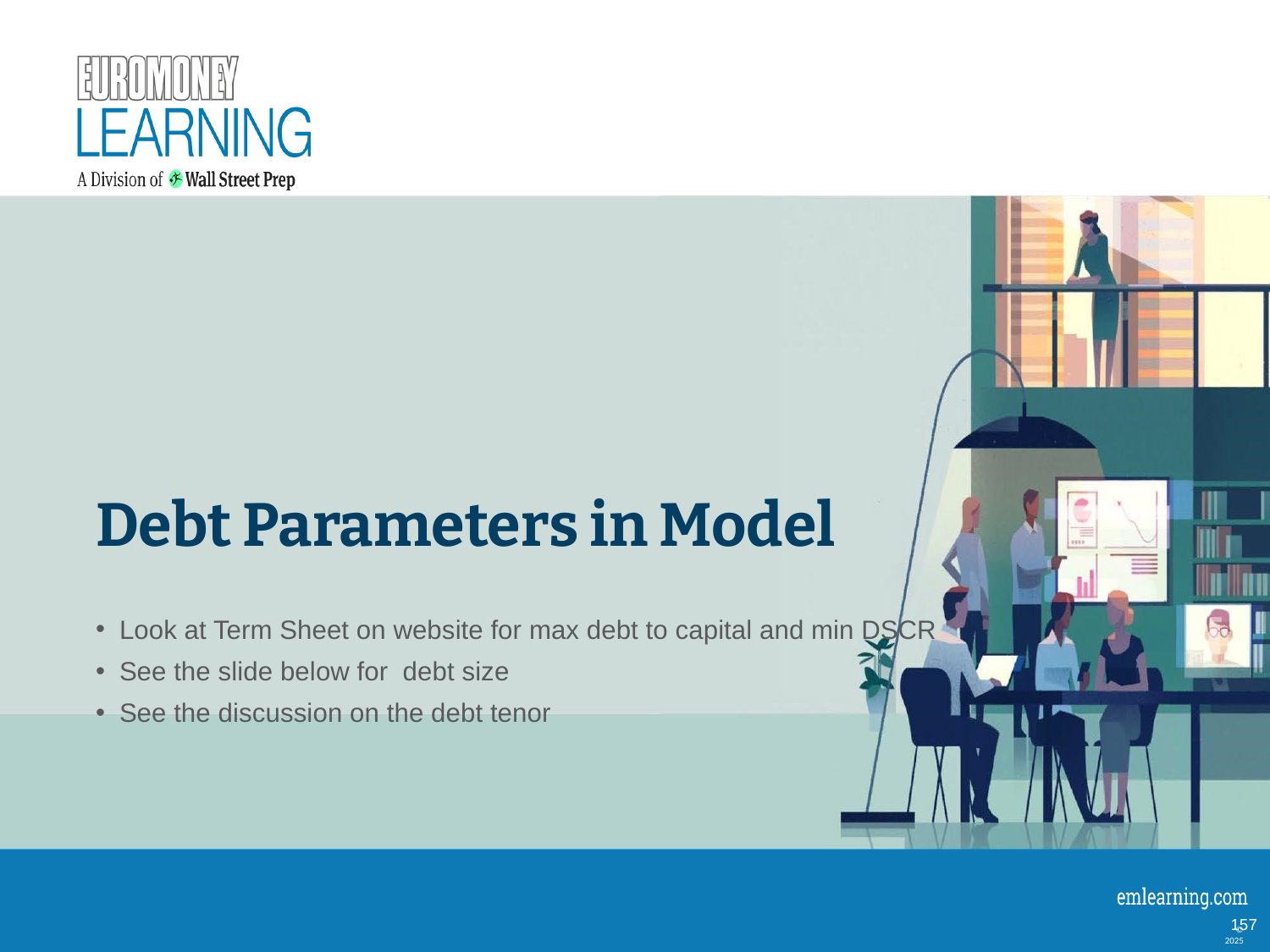

# Debt Parameters in Model
Look at Term Sheet on website for max debt to capital and min DSCR
See the slide below for  debt size
See the discussion on the debt tenor
157